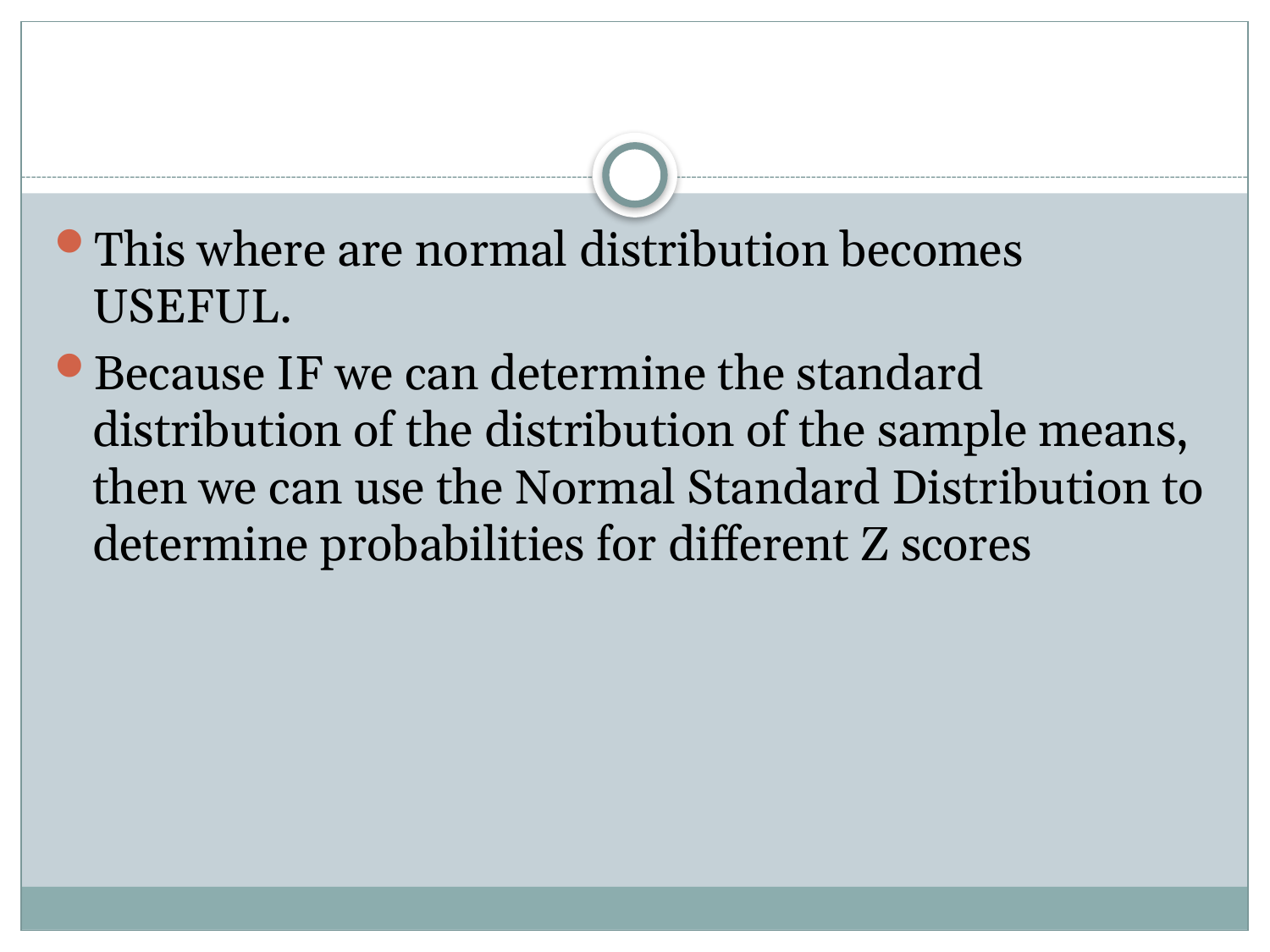

#
This where are normal distribution becomes USEFUL.
Because IF we can determine the standard distribution of the distribution of the sample means, then we can use the Normal Standard Distribution to determine probabilities for different Z scores